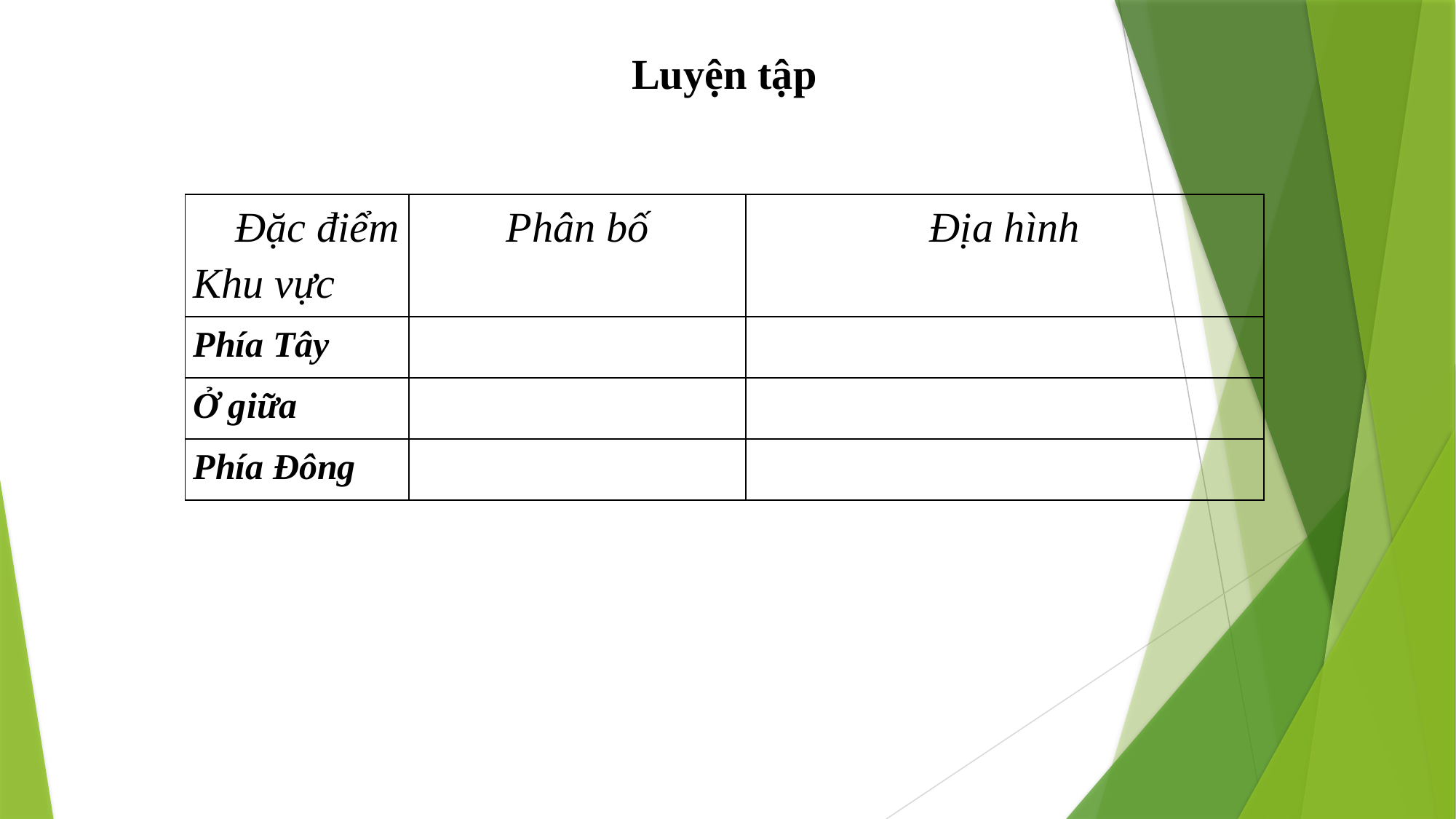

Luyện tập
| Đặc điểm Khu vực | Phân bố | Địa hình |
| --- | --- | --- |
| Phía Tây |  |  |
| Ở giữa |  |  |
| Phía Đông |  |  |